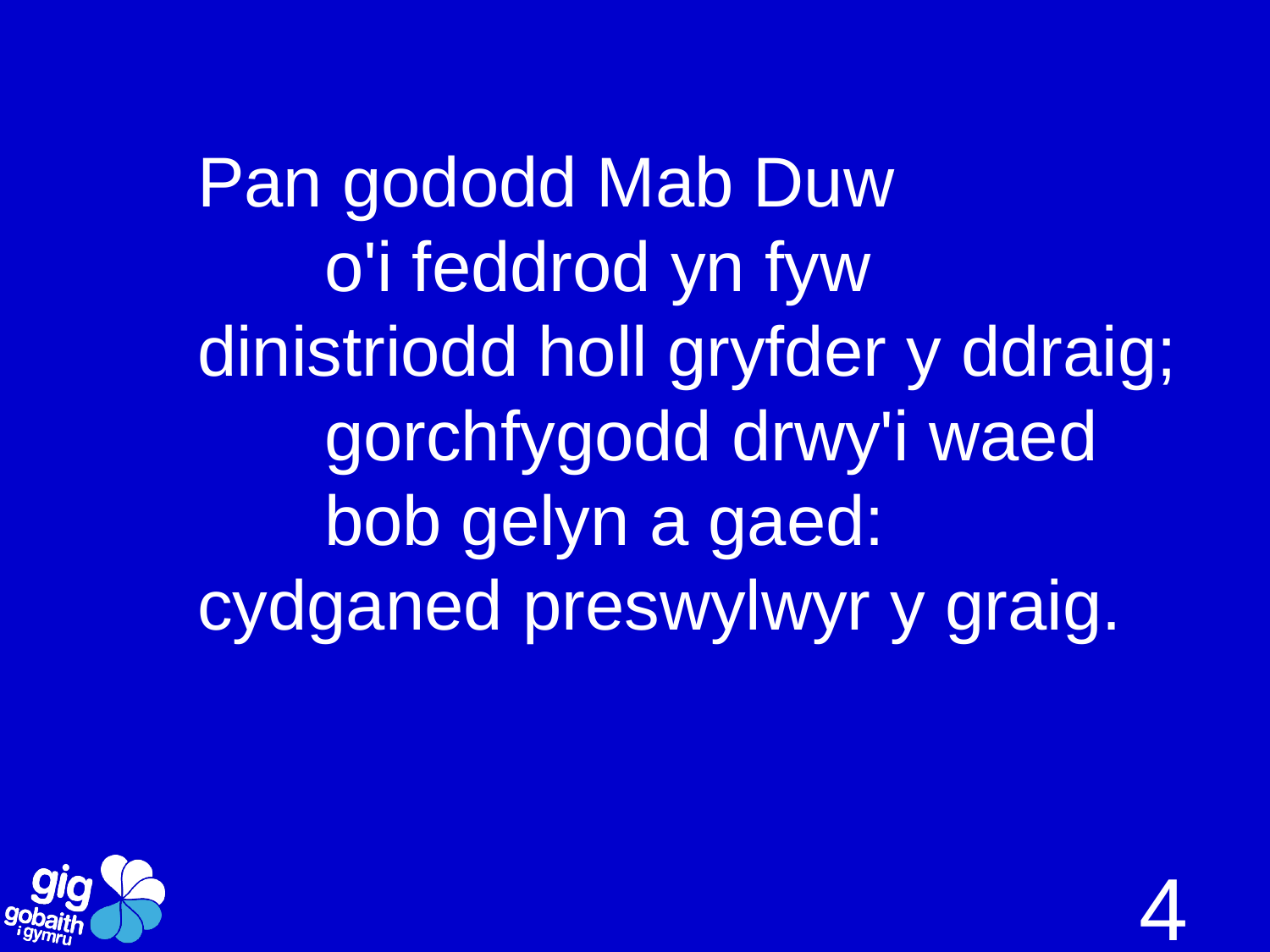

Pan gododd Mab Duw
	o'i feddrod yn fyw
dinistriodd holl gryfder y ddraig;
	gorchfygodd drwy'i waed
	bob gelyn a gaed:
cydganed preswylwyr y graig.
4